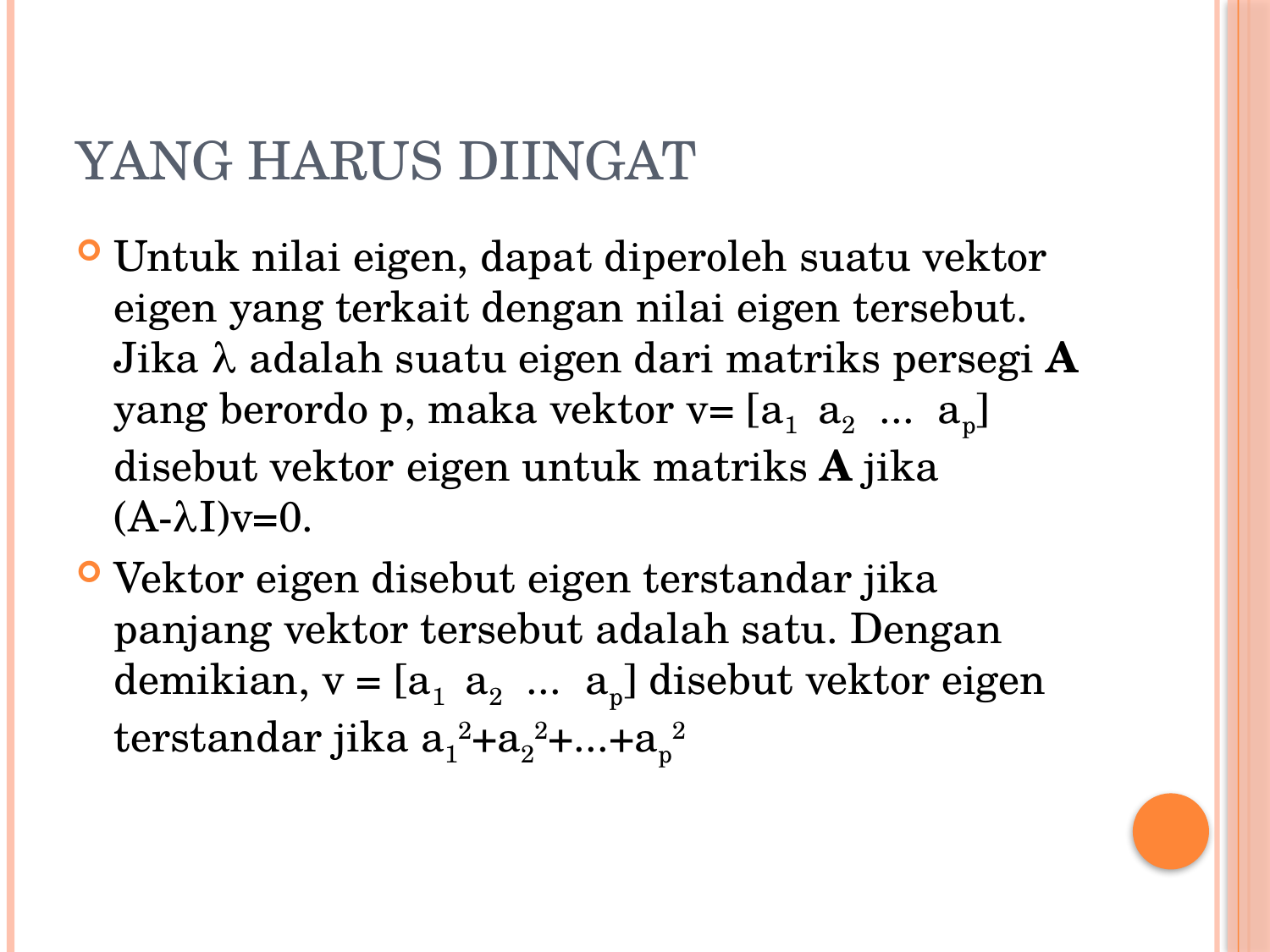

# Yang harus diingat
Untuk nilai eigen, dapat diperoleh suatu vektor eigen yang terkait dengan nilai eigen tersebut. Jika λ adalah suatu eigen dari matriks persegi A yang berordo p, maka vektor v= [a1   a2  ...  ap]  disebut vektor eigen untuk matriks A jika        (A-λI)v=0.
Vektor eigen disebut eigen terstandar jika panjang vektor tersebut adalah satu. Dengan demikian, v = [a1   a2  ...  ap] disebut vektor eigen terstandar jika a12+a22+...+ap2